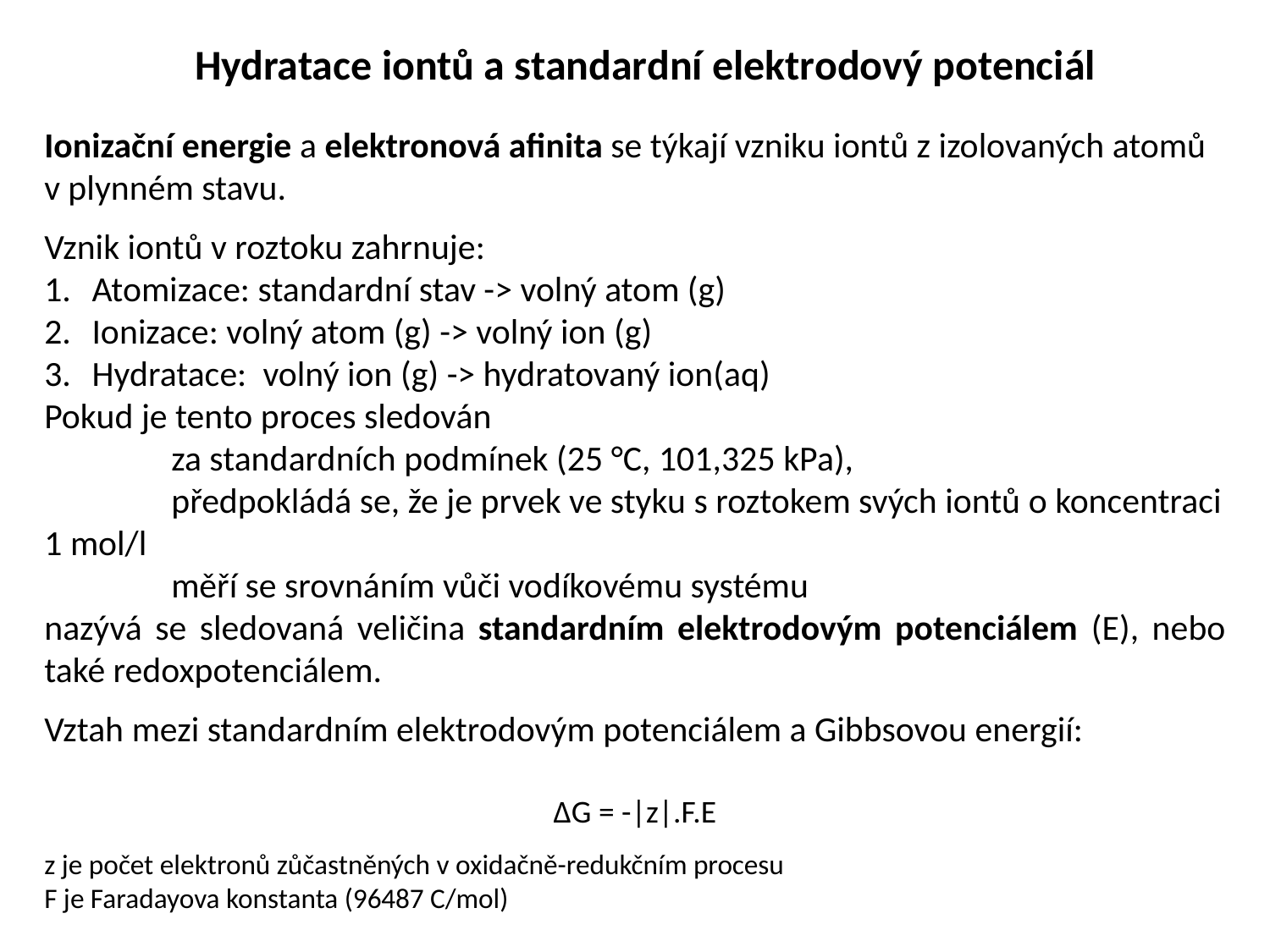

Hydratace iontů a standardní elektrodový potenciál
Ionizační energie a elektronová afinita se týkají vzniku iontů z izolovaných atomů v plynném stavu.

Vznik iontů v roztoku zahrnuje:
Atomizace: standardní stav -> volný atom (g)
Ionizace: volný atom (g) -> volný ion (g)
Hydratace:  volný ion (g) -> hydratovaný ion(aq)
Pokud je tento proces sledován
	za standardních podmínek (25 °C, 101,325 kPa),
	předpokládá se, že je prvek ve styku s roztokem svých iontů o koncentraci 1 mol/l
	měří se srovnáním vůči vodíkovému systému
nazývá se sledovaná veličina standardním elektrodovým potenciálem (E), nebo také redoxpotenciálem.

Vztah mezi standardním elektrodovým potenciálem a Gibbsovou energií:

ΔG = -|z|.F.E

z je počet elektronů zůčastněných v oxidačně-redukčním procesu
F je Faradayova konstanta (96487 C/mol)